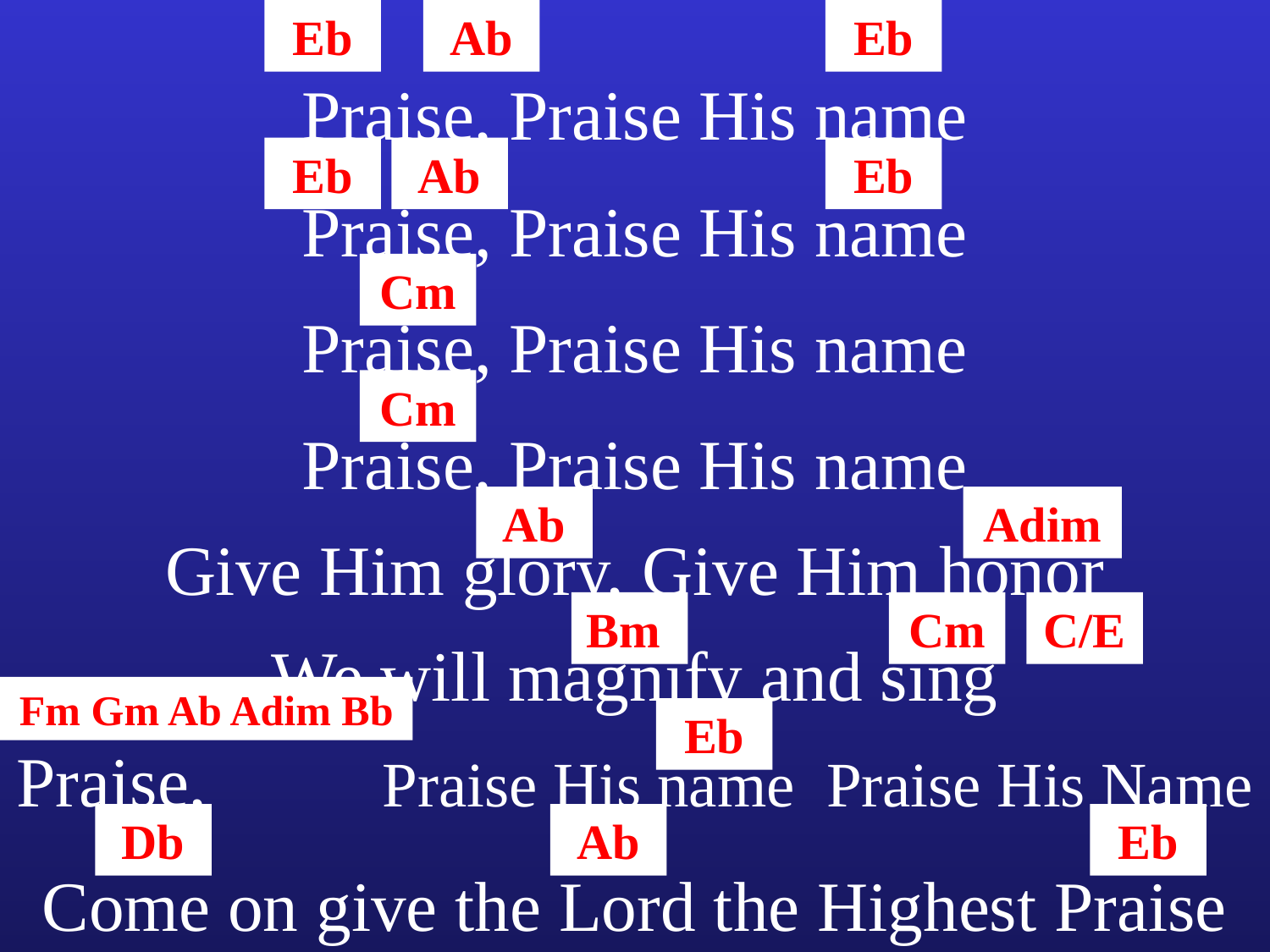

Eb
Ab
Eb
Praise, Praise His name
Eb
Ab
Eb
Praise, Praise His name
Cm
Praise, Praise His name
Cm
Praise, Praise His name
Ab
Adim
Give Him glory, Give Him honor
Bm
Cm
C/E
We will magnify and sing
Fm Gm Ab Adim Bb
Eb
Praise,          Praise His name  Praise His Name
Db
Ab
Eb
Come on give the Lord the Highest Praise